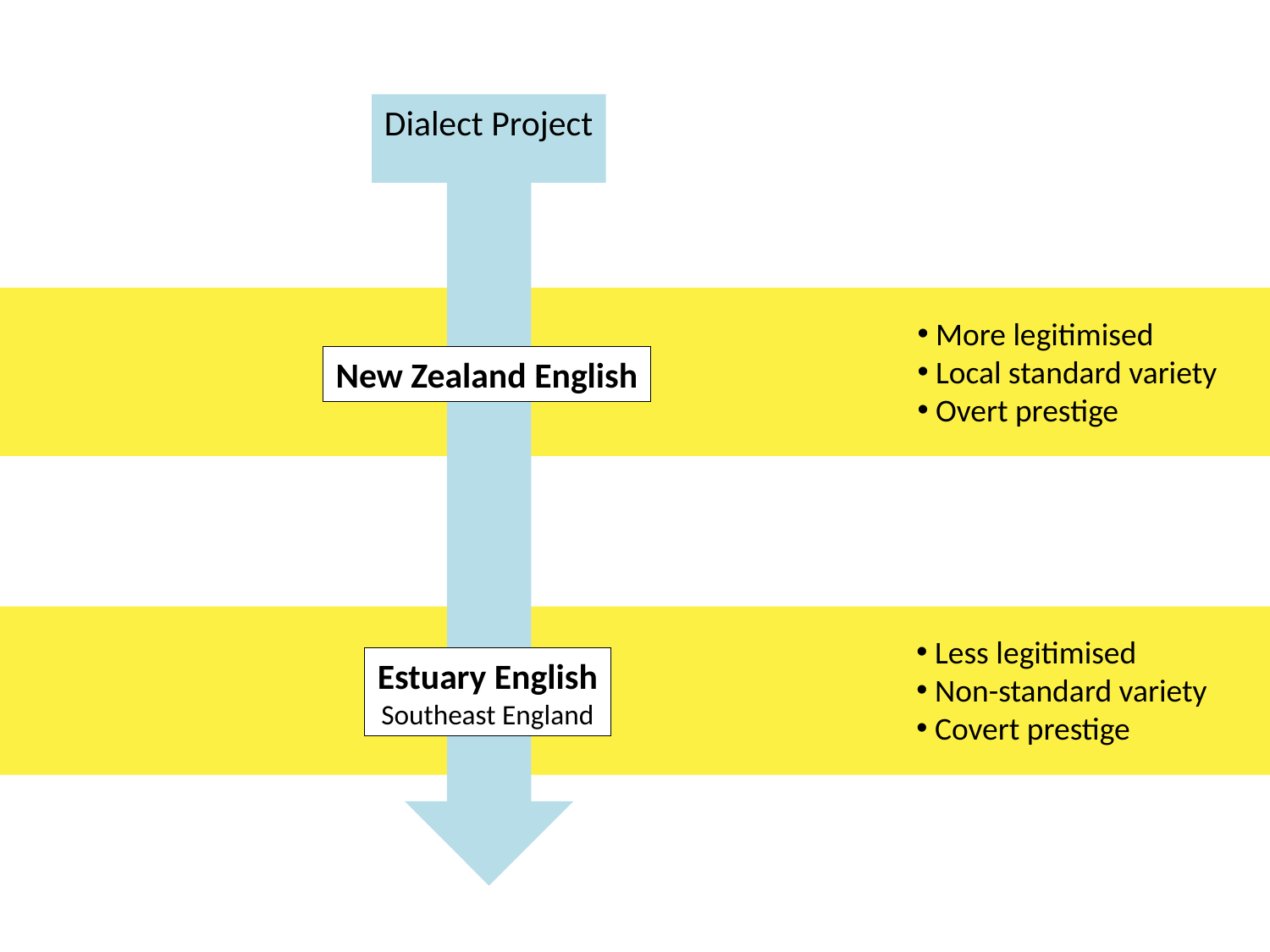

Dialect Project

New Zealand English
Estuary English
Southeast England

 More legitimised
 Local standard variety
 Overt prestige

 Less legitimised
 Non-standard variety
 Covert prestige